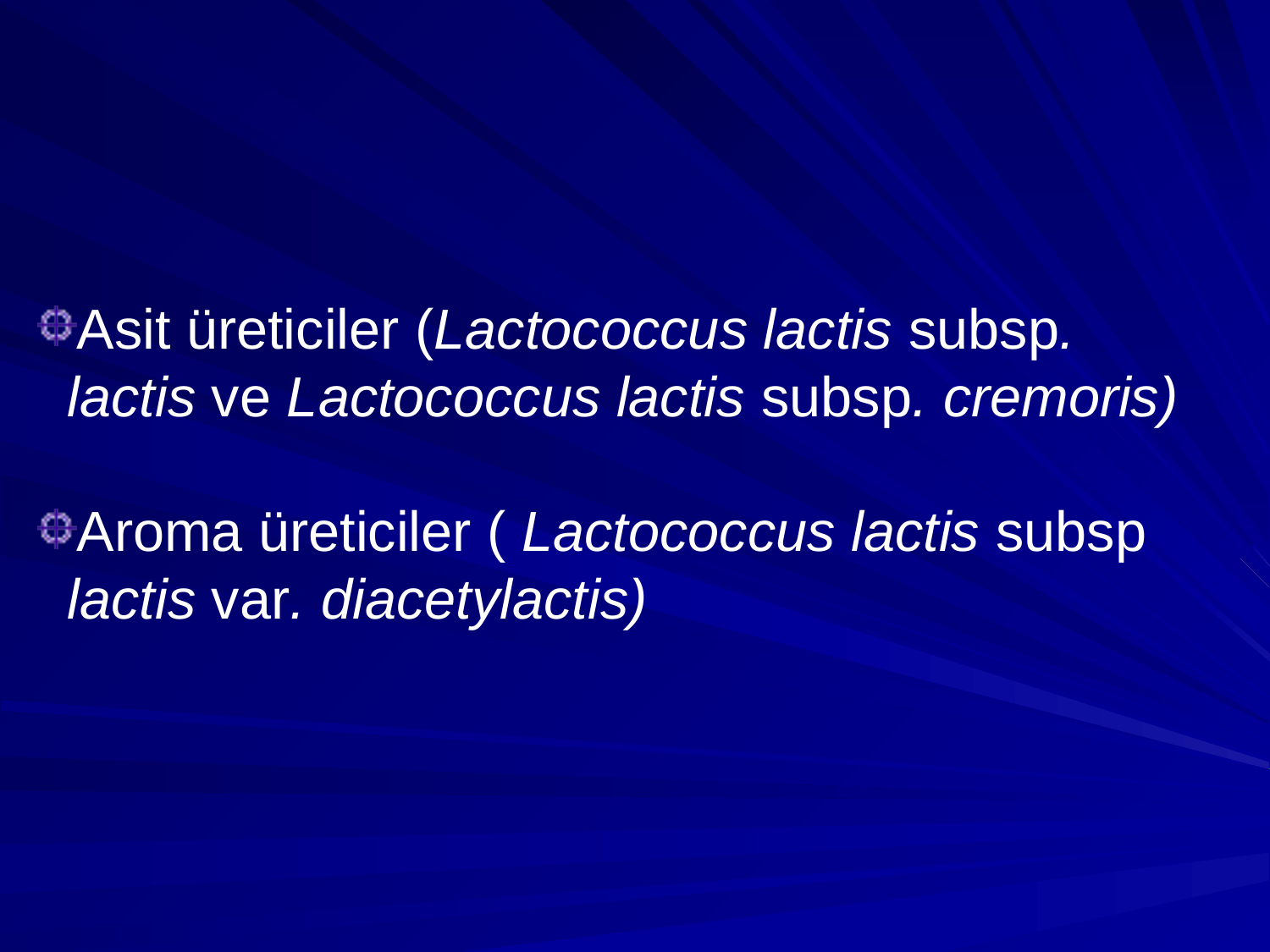

Asit üreticiler (Lactococcus lactis subsp. lactis ve Lactococcus lactis subsp. cremoris)

Aroma üreticiler ( Lactococcus lactis subsp lactis var. diacetylactis)